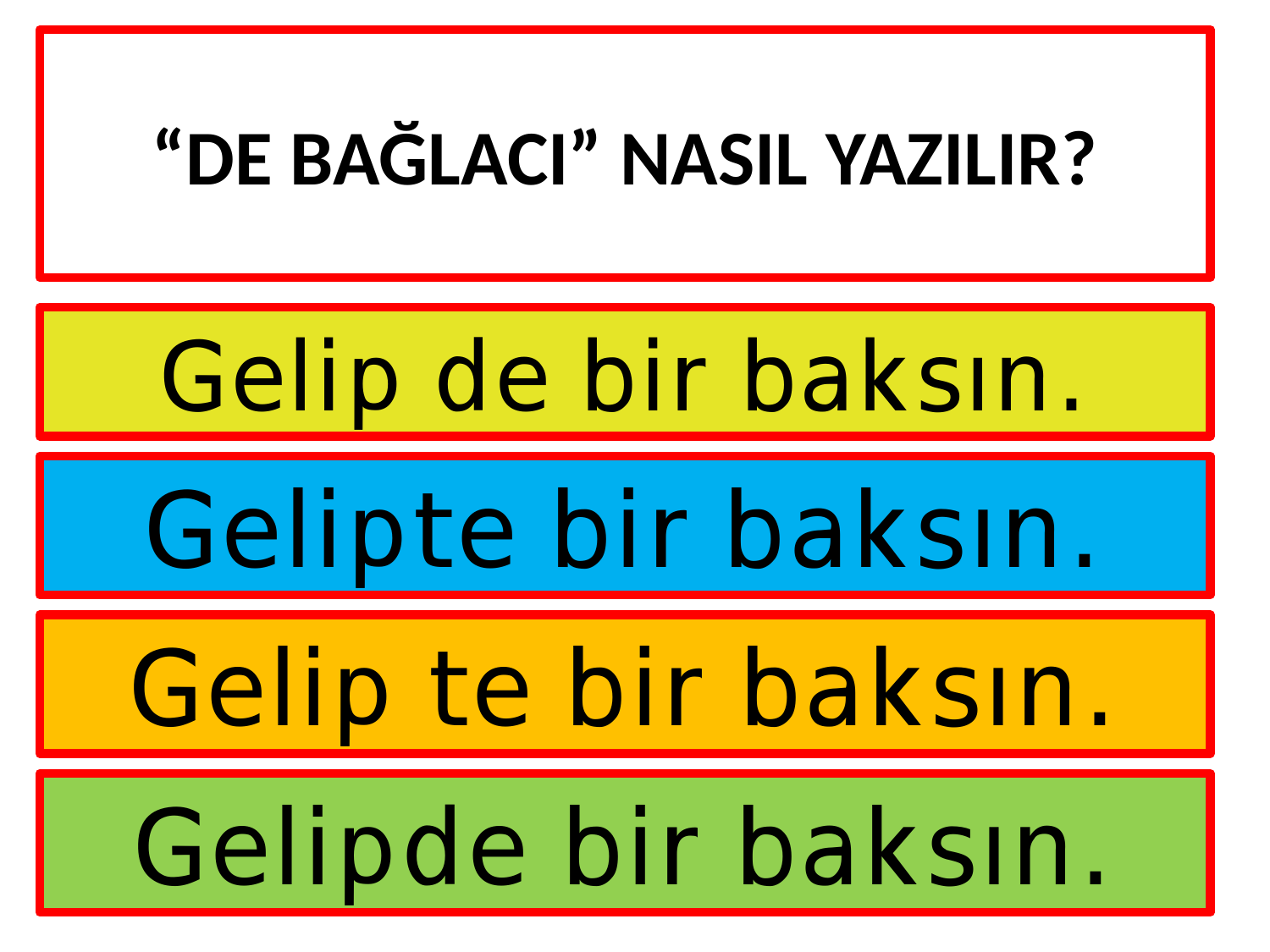

# “DE bağlacI” NASIL YAZILIR?
Gelip de bir baksın.
Gelipte bir baksın.
Gelip te bir baksın.
Gelipde bir baksın.